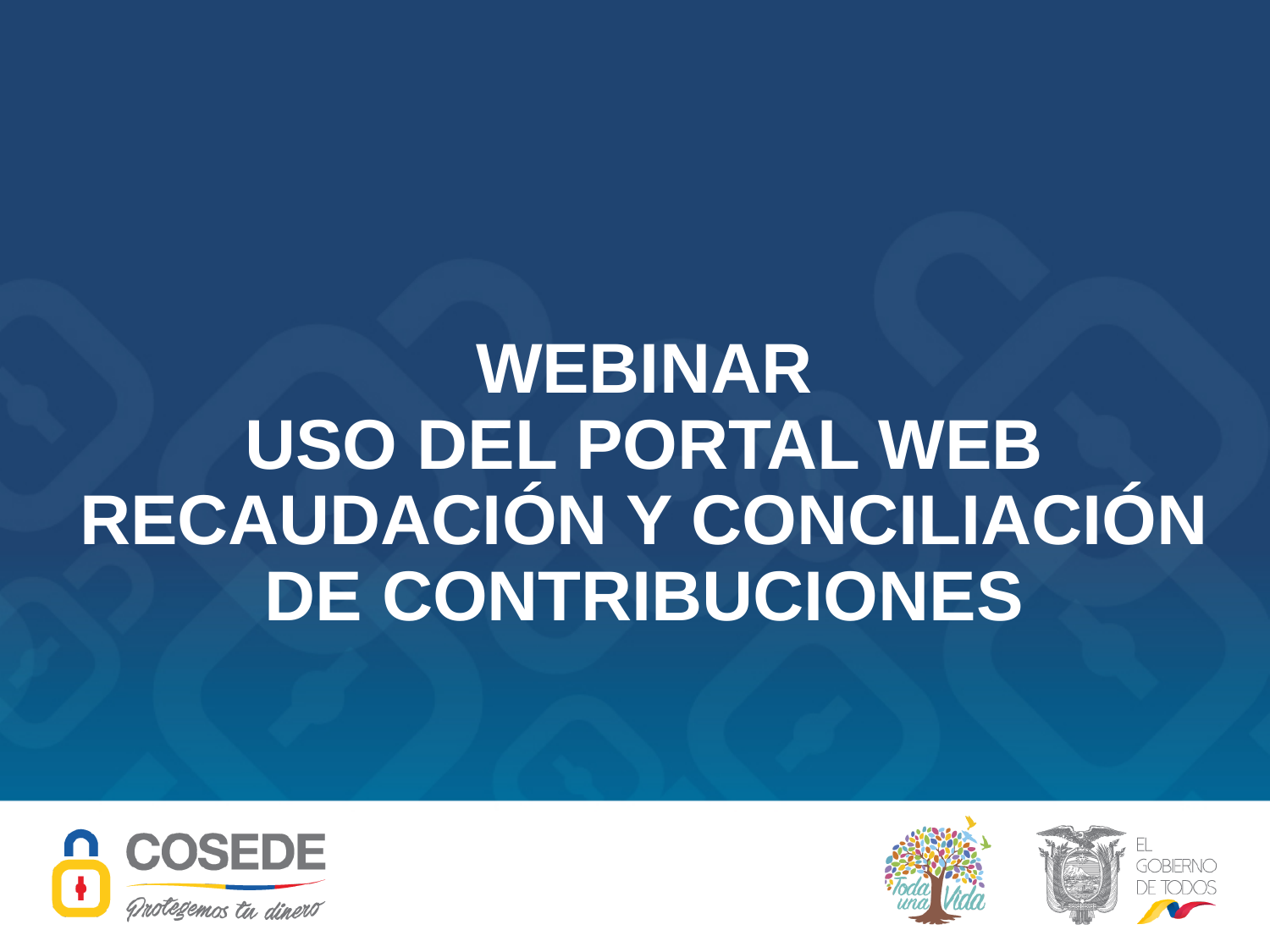

# WEBINAR USO DEL PORTAL WEB RECAUDACIÓN Y CONCILIACIÓN DE CONTRIBUCIONES